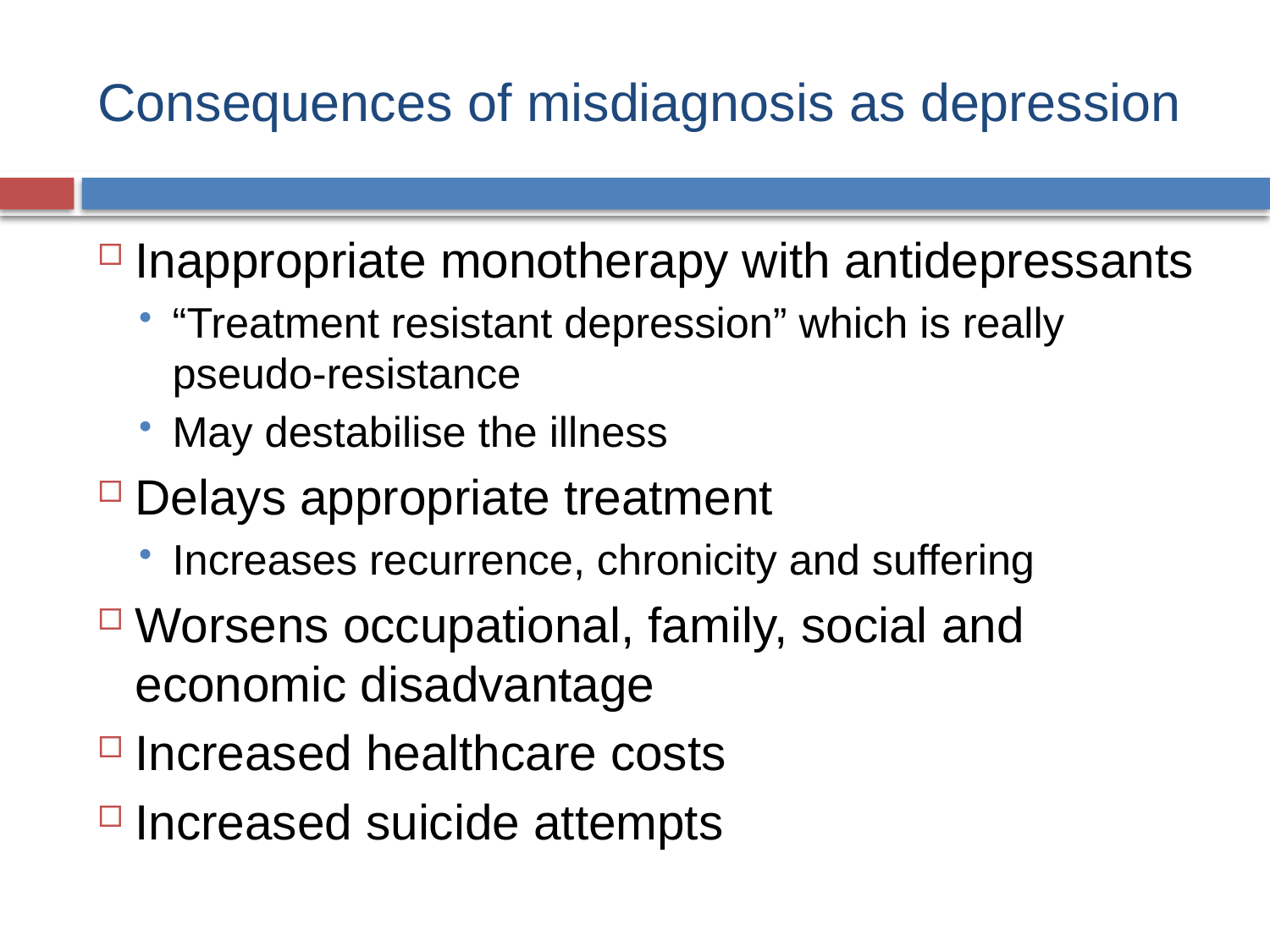

# Consequences of misdiagnosis as depression
Inappropriate monotherapy with antidepressants
“Treatment resistant depression” which is really pseudo-resistance
May destabilise the illness
Delays appropriate treatment
Increases recurrence, chronicity and suffering
Worsens occupational, family, social and economic disadvantage
Increased healthcare costs
Increased suicide attempts